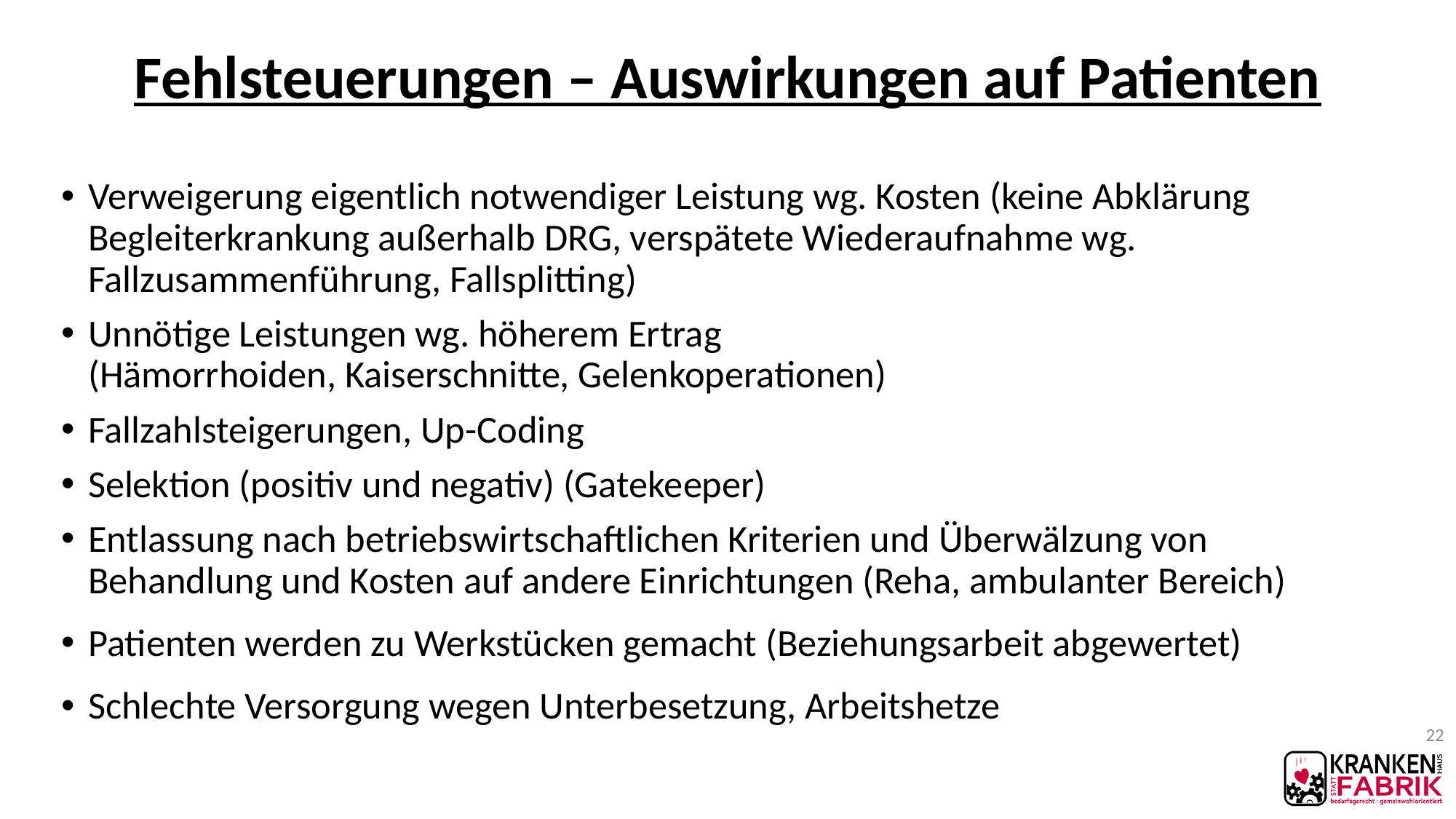

# Fehlsteuerungen – Auswirkungen auf Patienten
Verweigerung eigentlich notwendiger Leistung wg. Kosten (keine Abklärung Begleiterkrankung außerhalb DRG, verspätete Wiederaufnahme wg. Fallzusammenführung, Fallsplitting)
Unnötige Leistungen wg. höherem Ertrag
(Hämorrhoiden, Kaiserschnitte, Gelenkoperationen)
Fallzahlsteigerungen, Up-Coding
Selektion (positiv und negativ) (Gatekeeper)
Entlassung nach betriebswirtschaftlichen Kriterien und Überwälzung von Behandlung und Kosten auf andere Einrichtungen (Reha, ambulanter Bereich)
Patienten werden zu Werkstücken gemacht (Beziehungsarbeit abgewertet)
Schlechte Versorgung wegen Unterbesetzung, Arbeitshetze

22